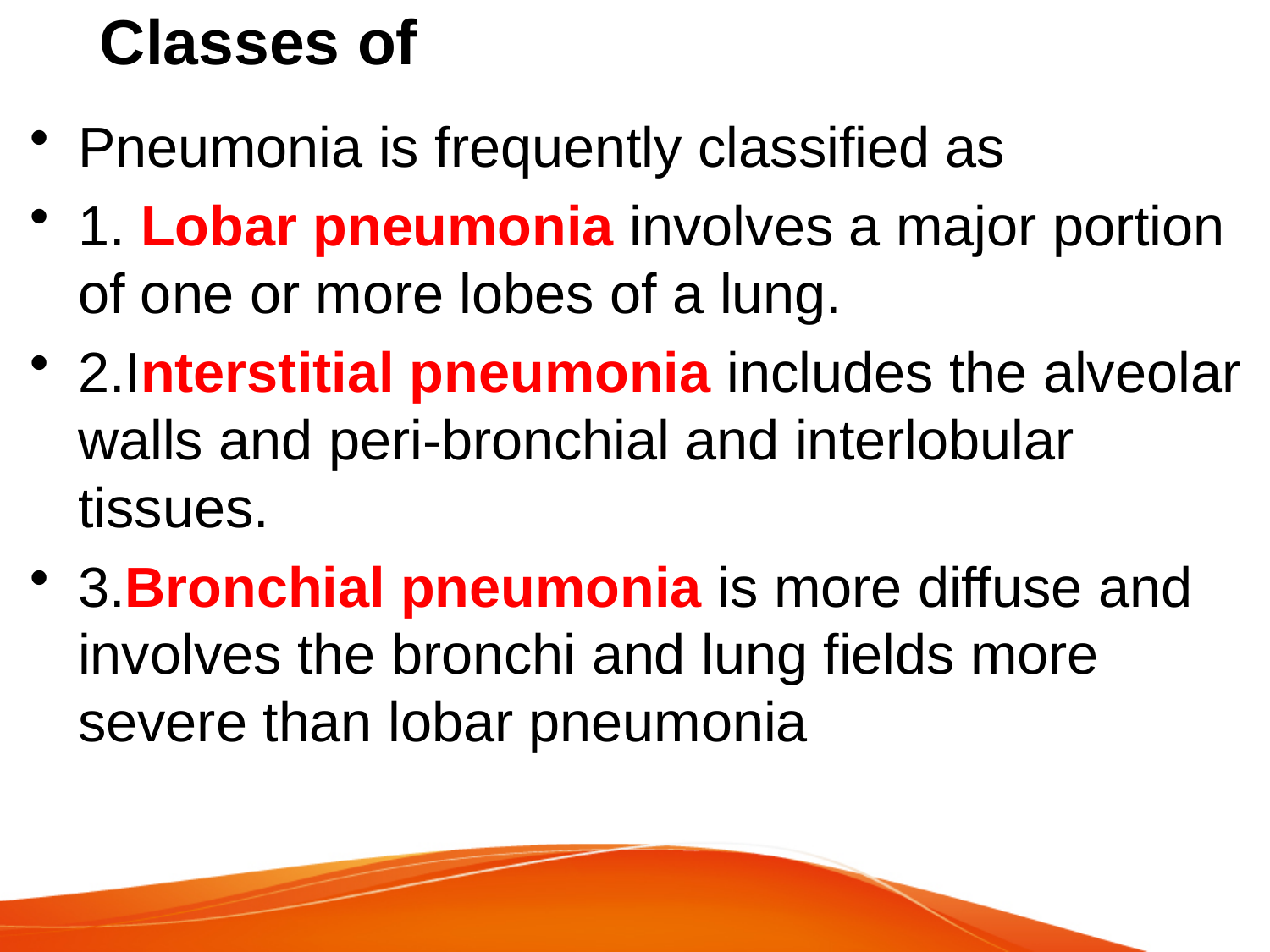

# Classes of
Pneumonia is frequently classified as
1. Lobar pneumonia involves a major portion of one or more lobes of a lung.
2.Interstitial pneumonia includes the alveolar walls and peri-bronchial and interlobular tissues.
3.Bronchial pneumonia is more diffuse and involves the bronchi and lung fields more severe than lobar pneumonia